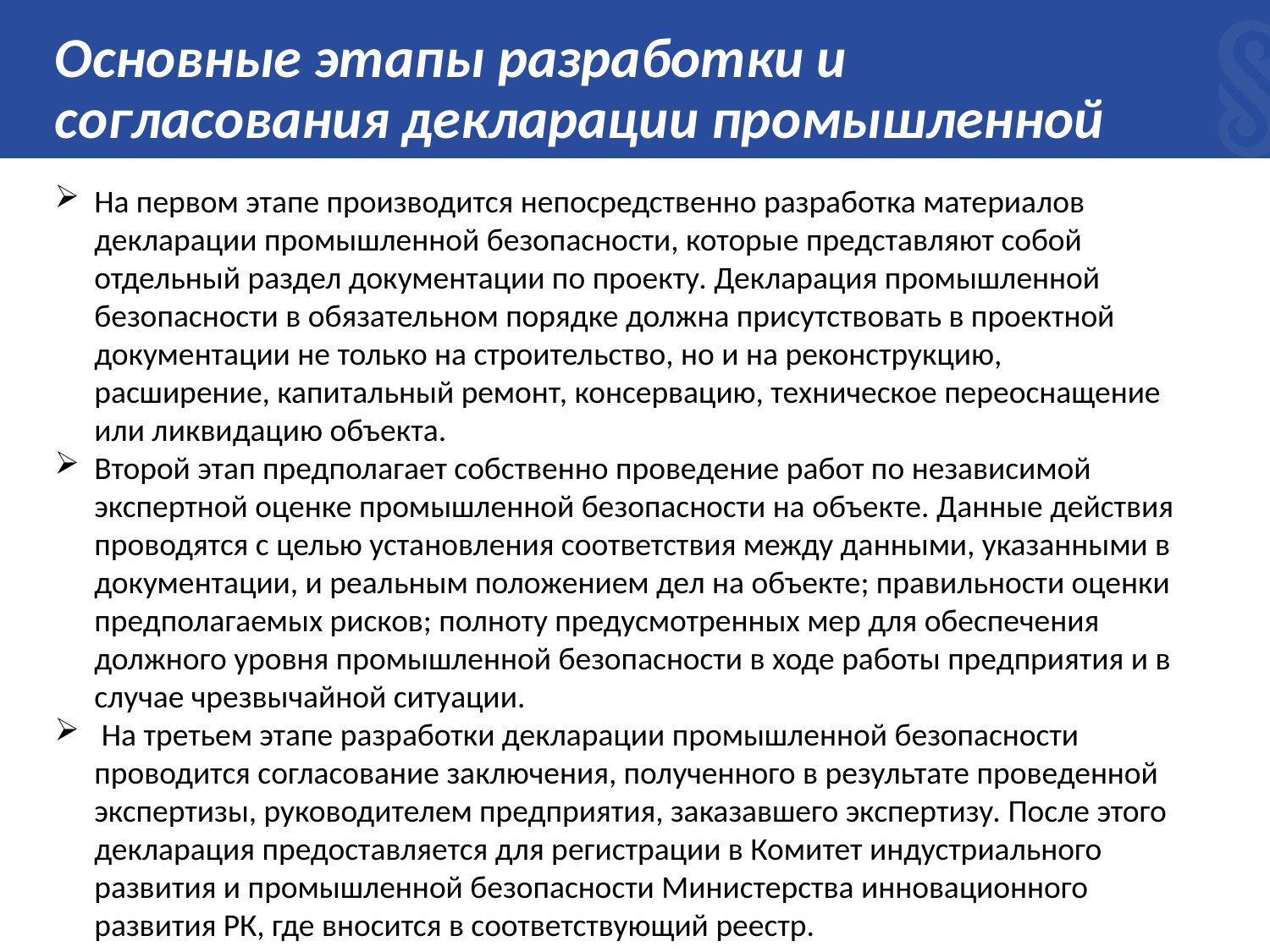

Основные этапы разработки и согласования декларации промышленной безопасности
На первом этапе производится непосредственно разработка материалов декларации промышленной безопасности, которые представляют собой отдельный раздел документации по проекту. Декларация промышленной безопасности в обязательном порядке должна присутствовать в проектной документации не только на строительство, но и на реконструкцию, расширение, капитальный ремонт, консервацию, техническое переоснащение или ликвидацию объекта.
Второй этап предполагает собственно проведение работ по независимой экспертной оценке промышленной безопасности на объекте. Данные действия проводятся с целью установления соответствия между данными, указанными в документации, и реальным положением дел на объекте; правильности оценки предполагаемых рисков; полноту предусмотренных мер для обеспечения должного уровня промышленной безопасности в ходе работы предприятия и в случае чрезвычайной ситуации.
 На третьем этапе разработки декларации промышленной безопасности проводится согласование заключения, полученного в результате проведенной экспертизы, руководителем предприятия, заказавшего экспертизу. После этого декларация предоставляется для регистрации в Комитет индустриального развития и промышленной безопасности Министерства инновационного развития РК, где вносится в соответствующий реестр.